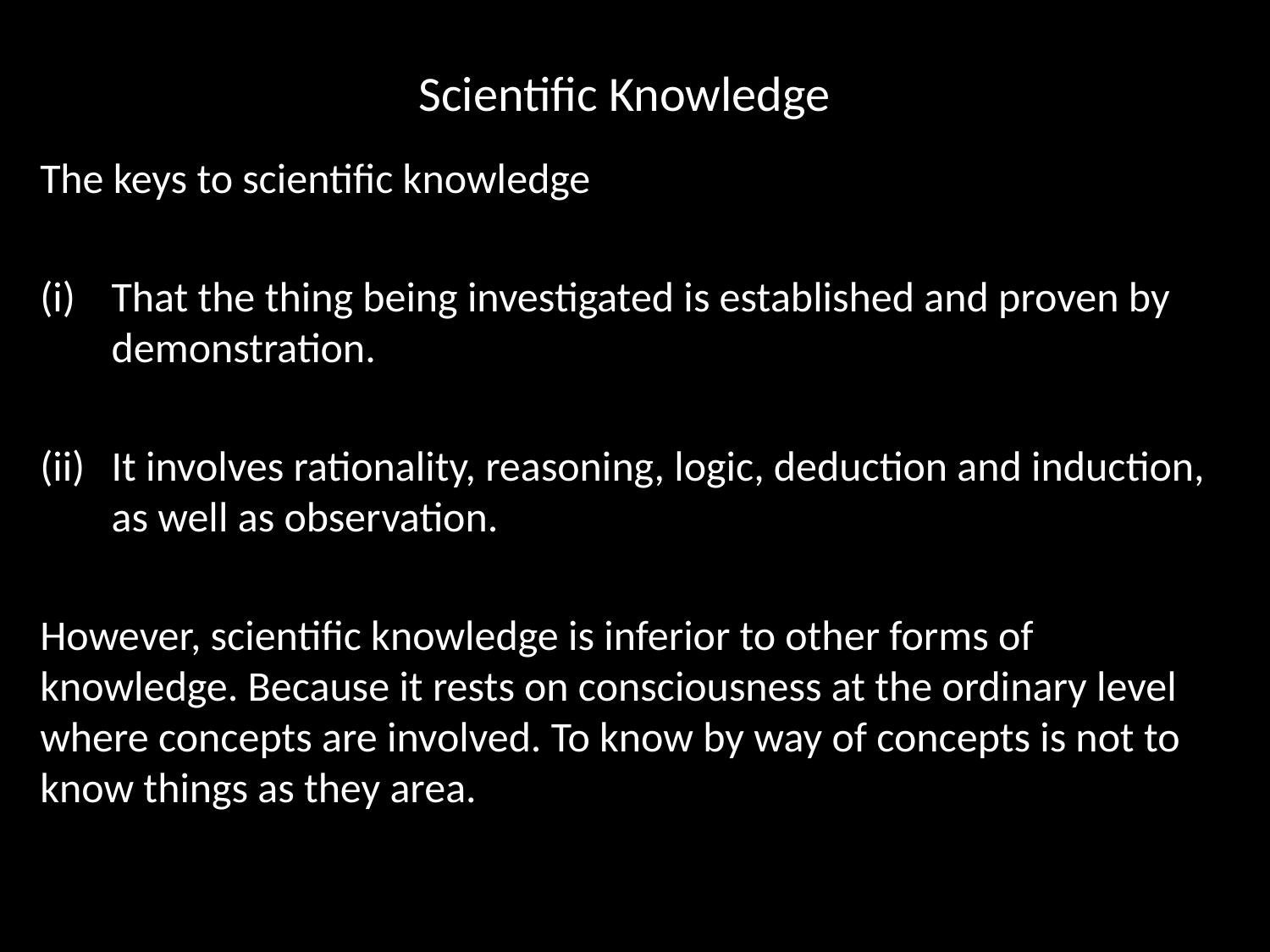

# Scientific Knowledge
The keys to scientific knowledge

That the thing being investigated is established and proven by demonstration.

It involves rationality, reasoning, logic, deduction and induction, as well as observation.

However, scientific knowledge is inferior to other forms of knowledge. Because it rests on consciousness at the ordinary level where concepts are involved. To know by way of concepts is not to know things as they area.